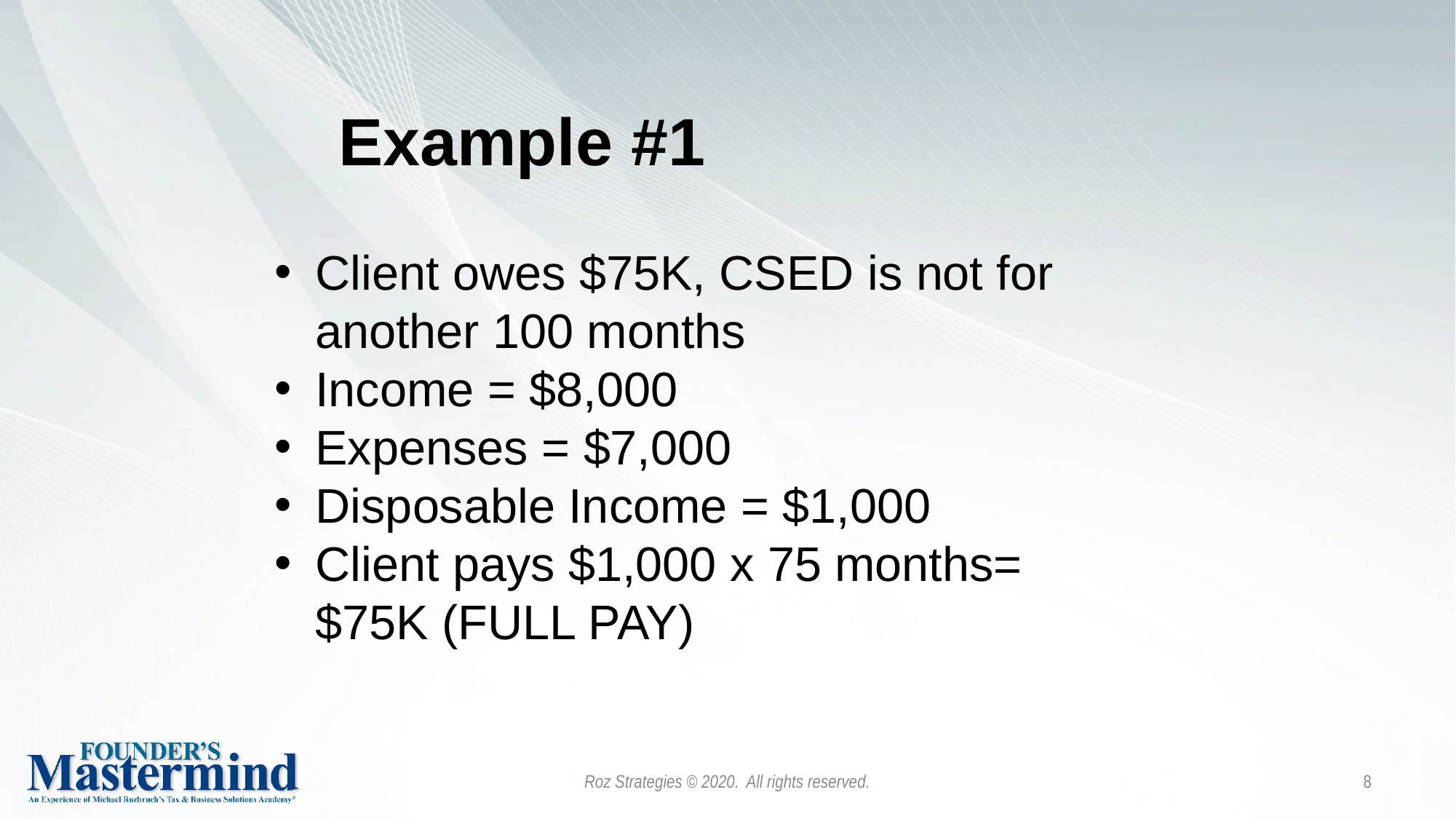

Example #1
Client owes $75K, CSED is not for another 100 months
Income = $8,000
Expenses = $7,000
Disposable Income = $1,000
Client pays $1,000 x 75 months= $75K (FULL PAY)
Roz Strategies © 2020.  All rights reserved.
8